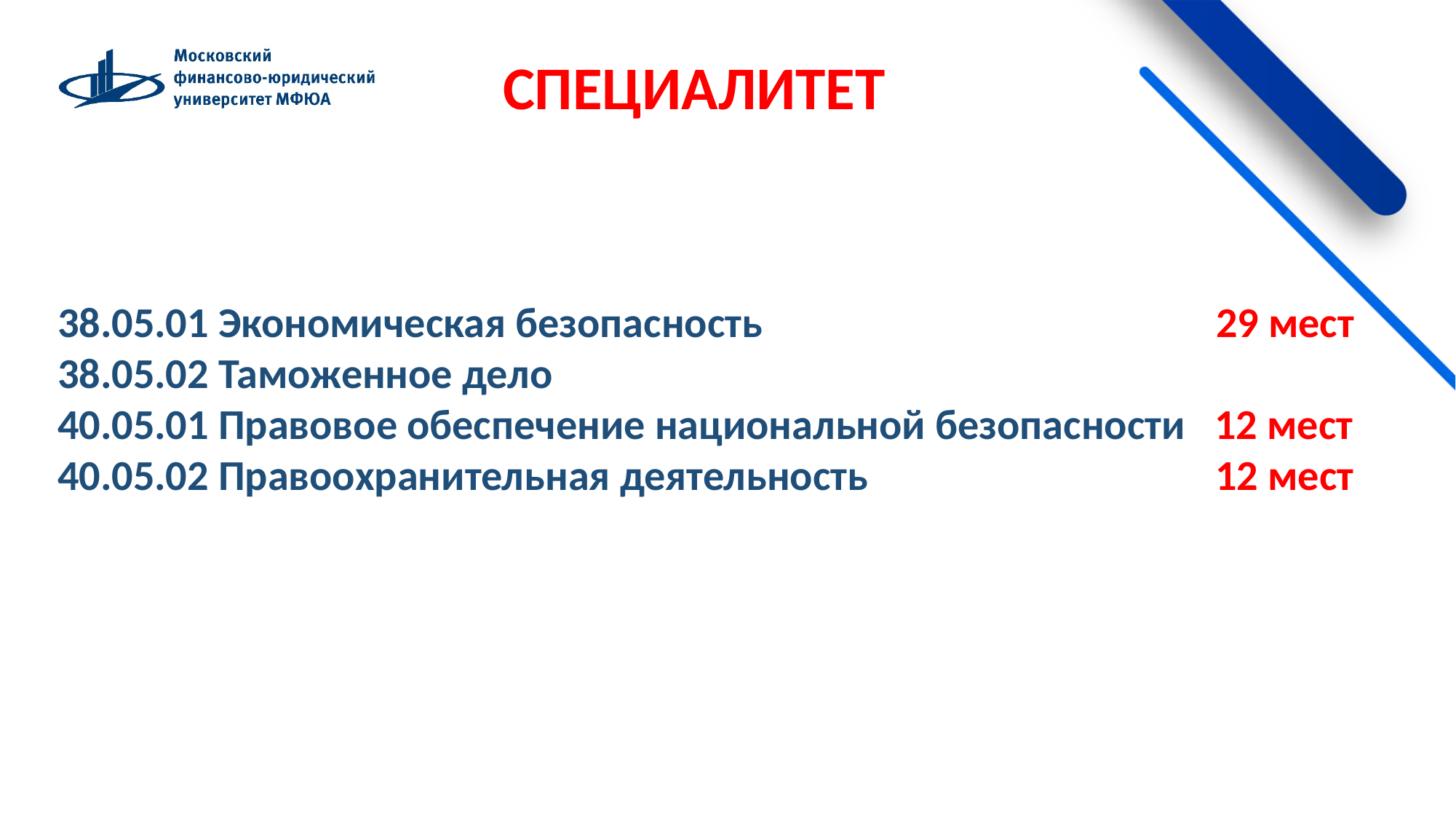

СПЕЦИАЛИТЕТ

38.05.01 Экономическая безопасность                                               29 мест
38.05.02 Таможенное дело
40.05.01 Правовое обеспечение национальной безопасности   12 мест
40.05.02 Правоохранительная деятельность                                    12 мест